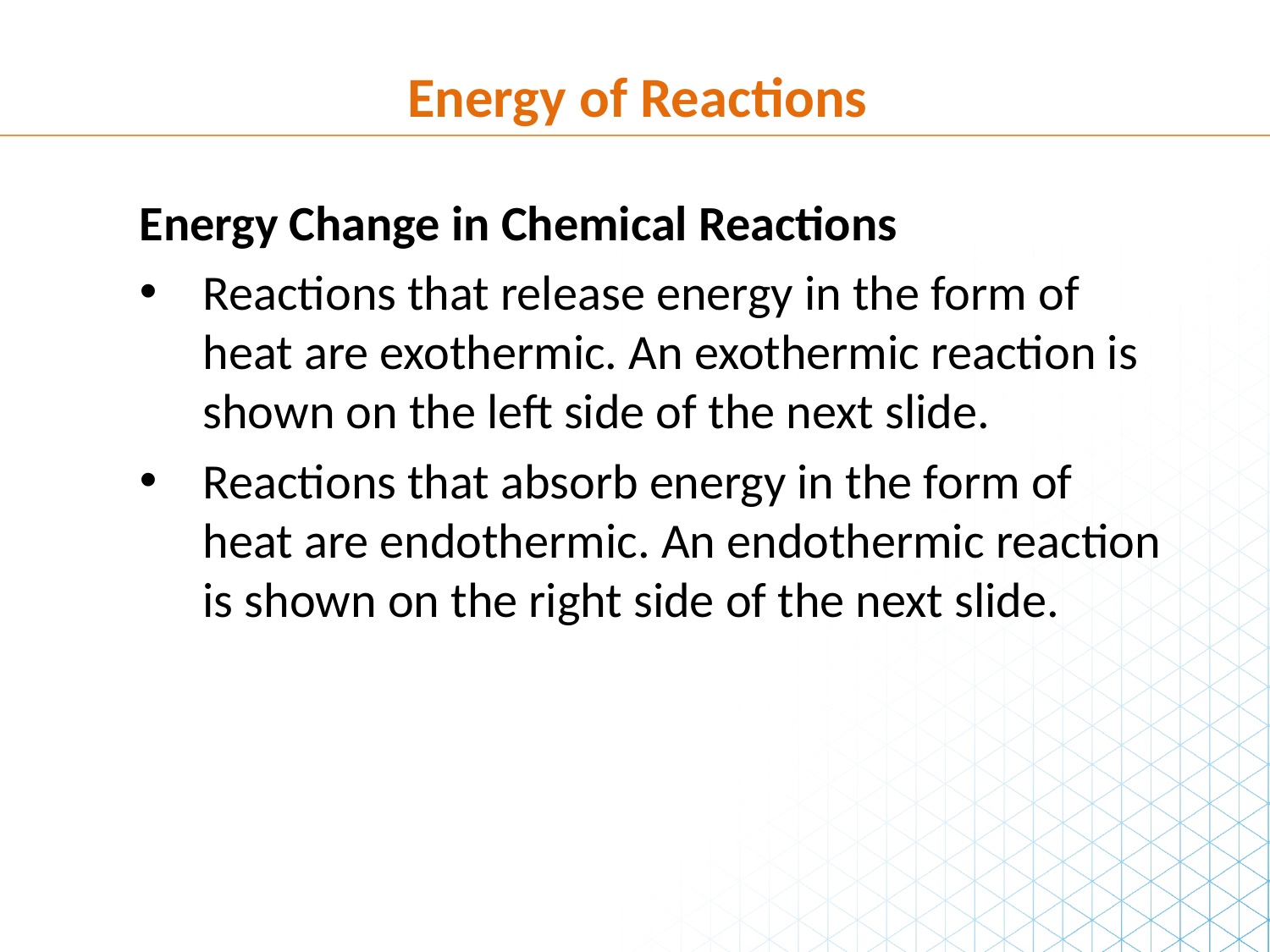

Energy of Reactions
Energy Change in Chemical Reactions
Reactions that release energy in the form of heat are exothermic. An exothermic reaction is shown on the left side of the next slide.
Reactions that absorb energy in the form of heat are endothermic. An endothermic reaction is shown on the right side of the next slide.